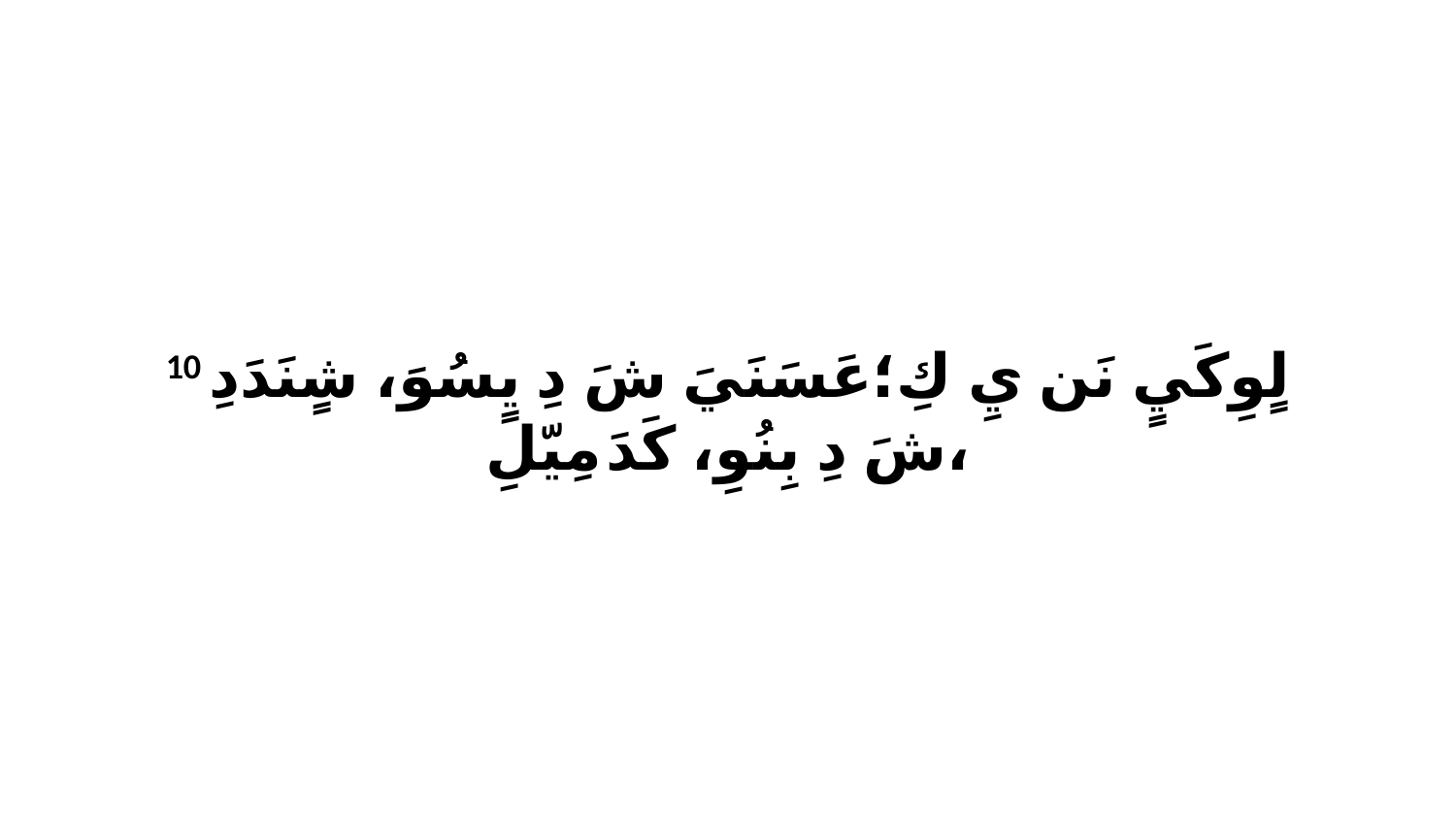

10 لٍوِكَيٍ نَن يِ كِ؛عَسَنَيَ شَ دِ يٍسُوَ، شٍنَدَدِ شَ دِ بِنُوِ، كَدَ مِيّلِ،